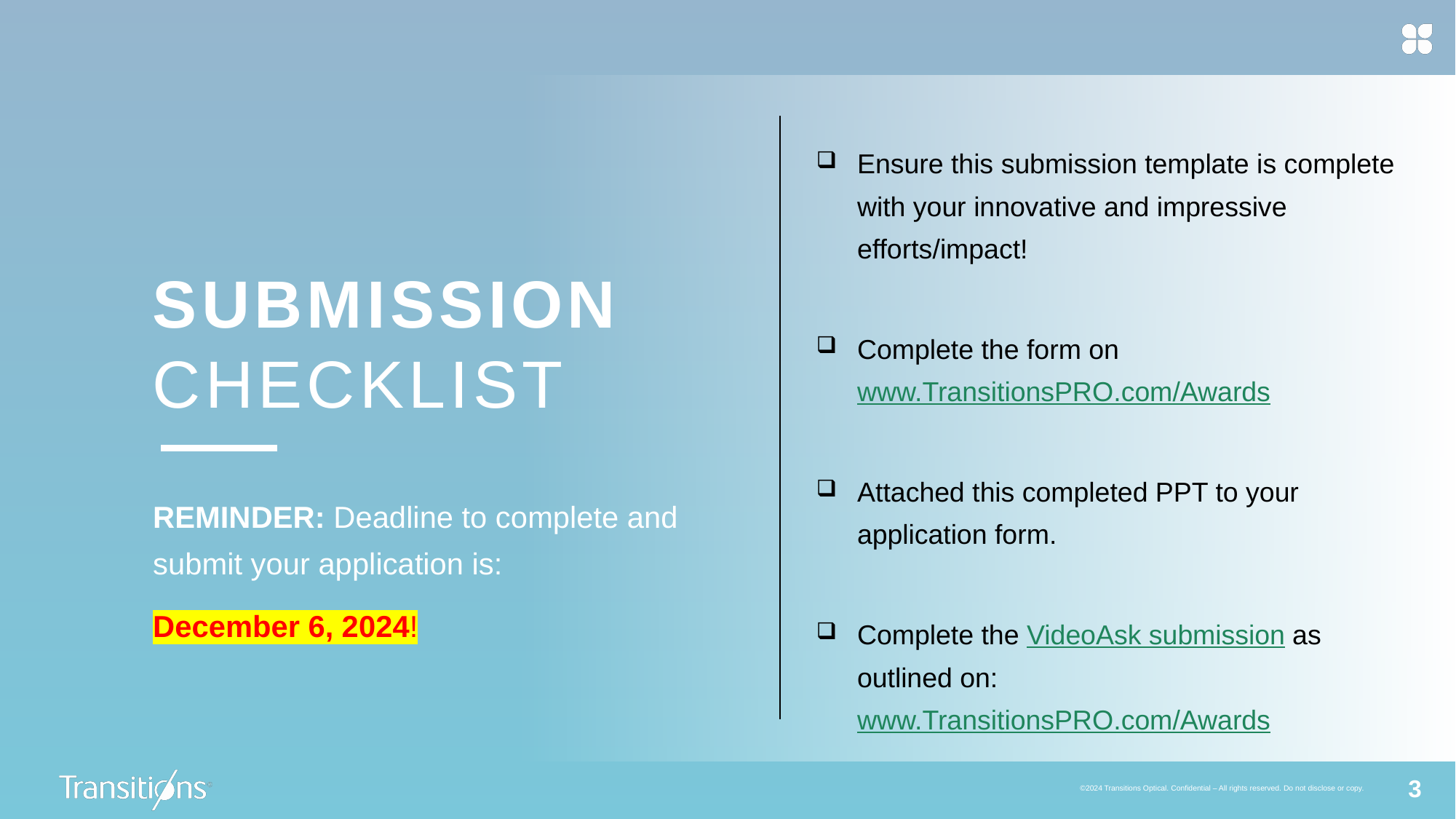

# SUBMISSION CHECKLIST
Ensure this submission template is complete with your innovative and impressive efforts/impact!
Complete the form on www.TransitionsPRO.com/Awards
Attached this completed PPT to your application form.
Complete the VideoAsk submission as outlined on: www.TransitionsPRO.com/Awards

REMINDER: Deadline to complete and submit your application is:
December 6, 2024!

3